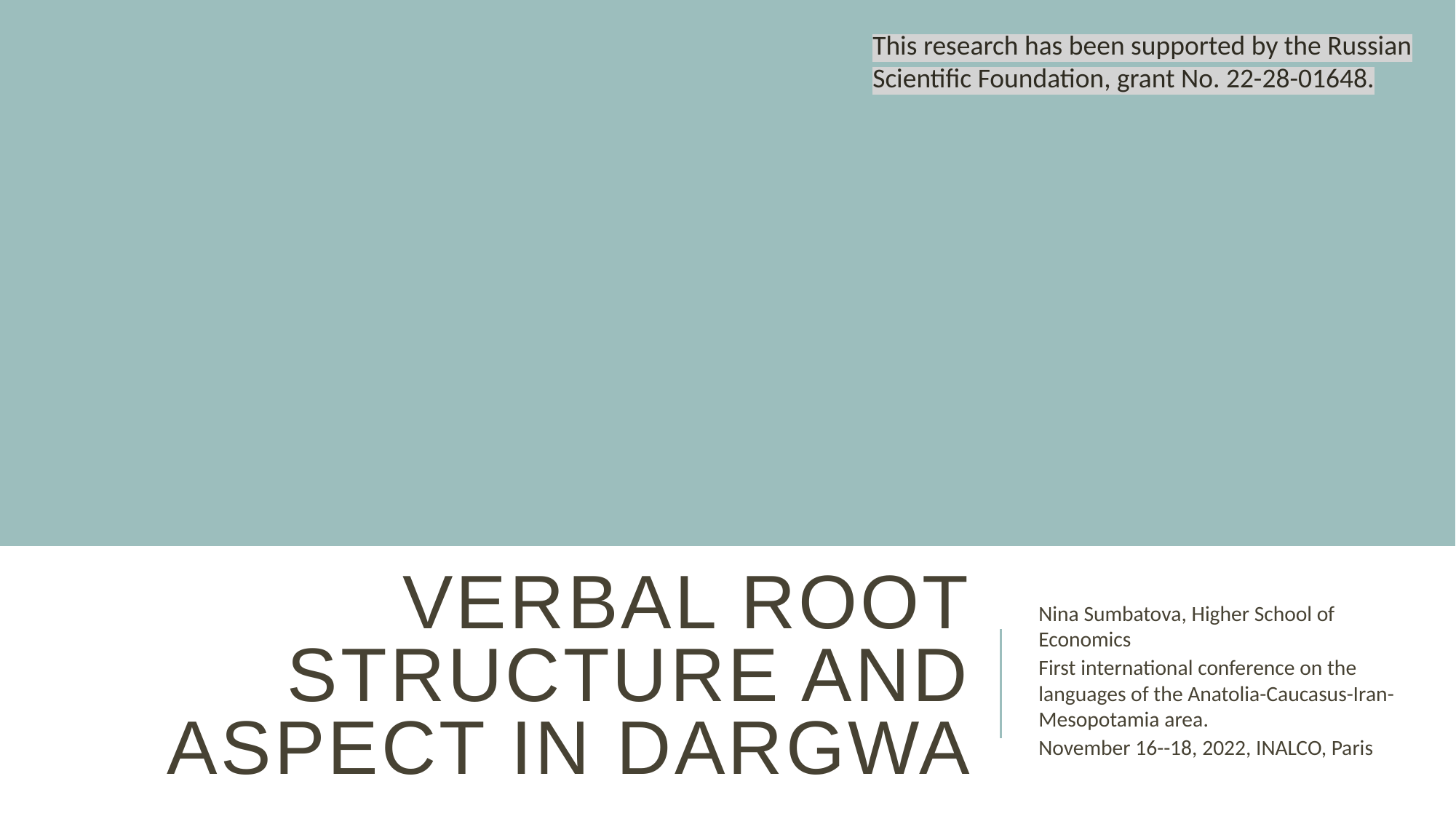

This research has been supported by the Russian Scientific Foundation, grant No. 22-28-01648.
# verbal root structure and aspect in dargwa
Nina Sumbatova, Higher School of Economics
First international conference on the languages of the Anatolia-Caucasus-Iran-Mesopotamia area.
November 16--18, 2022, INALCO, Paris